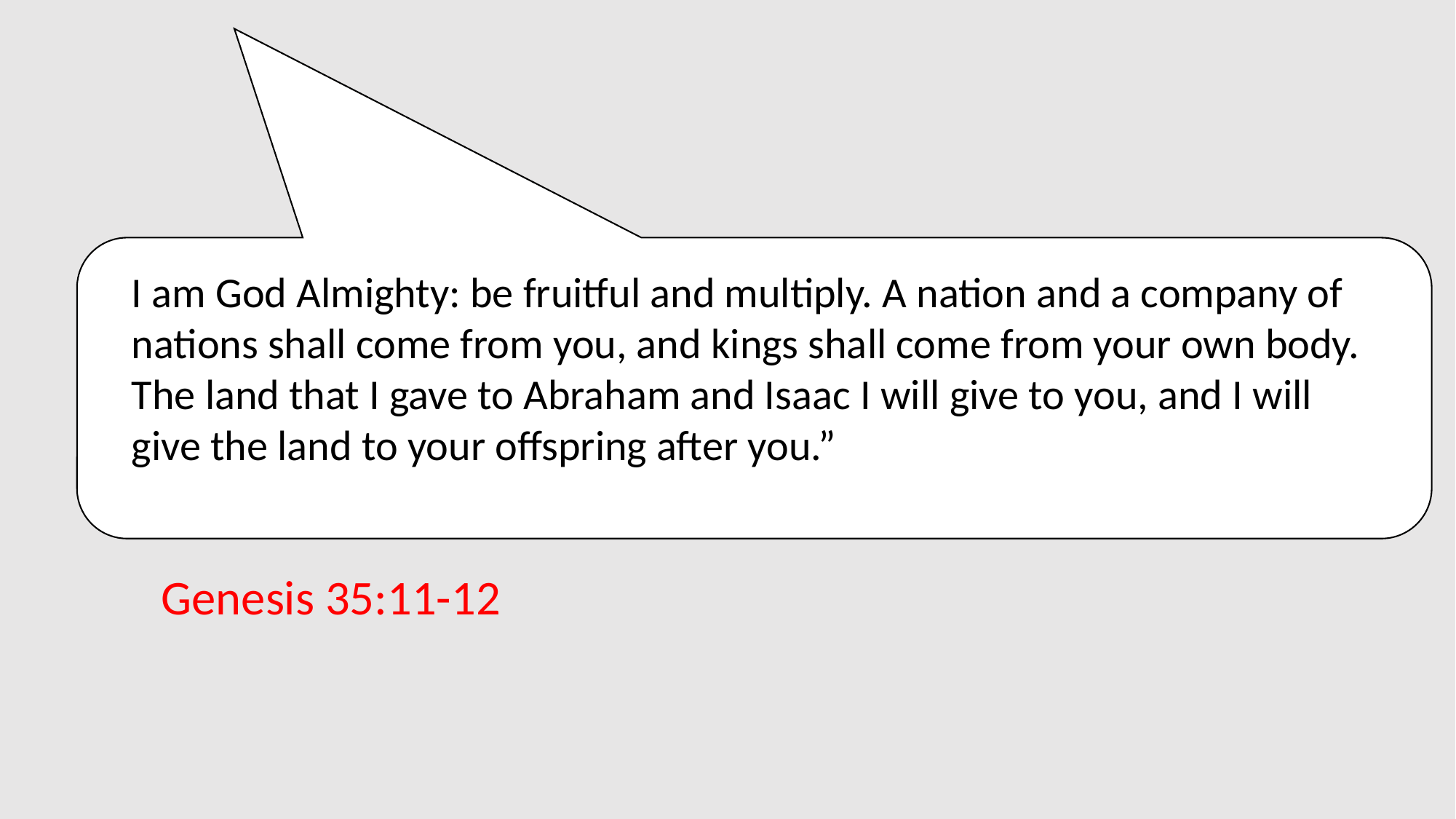

I am God Almighty: be fruitful and multiply. A nation and a company of nations shall come from you, and kings shall come from your own body. The land that I gave to Abraham and Isaac I will give to you, and I will give the land to your offspring after you.”
Genesis 35:11-12